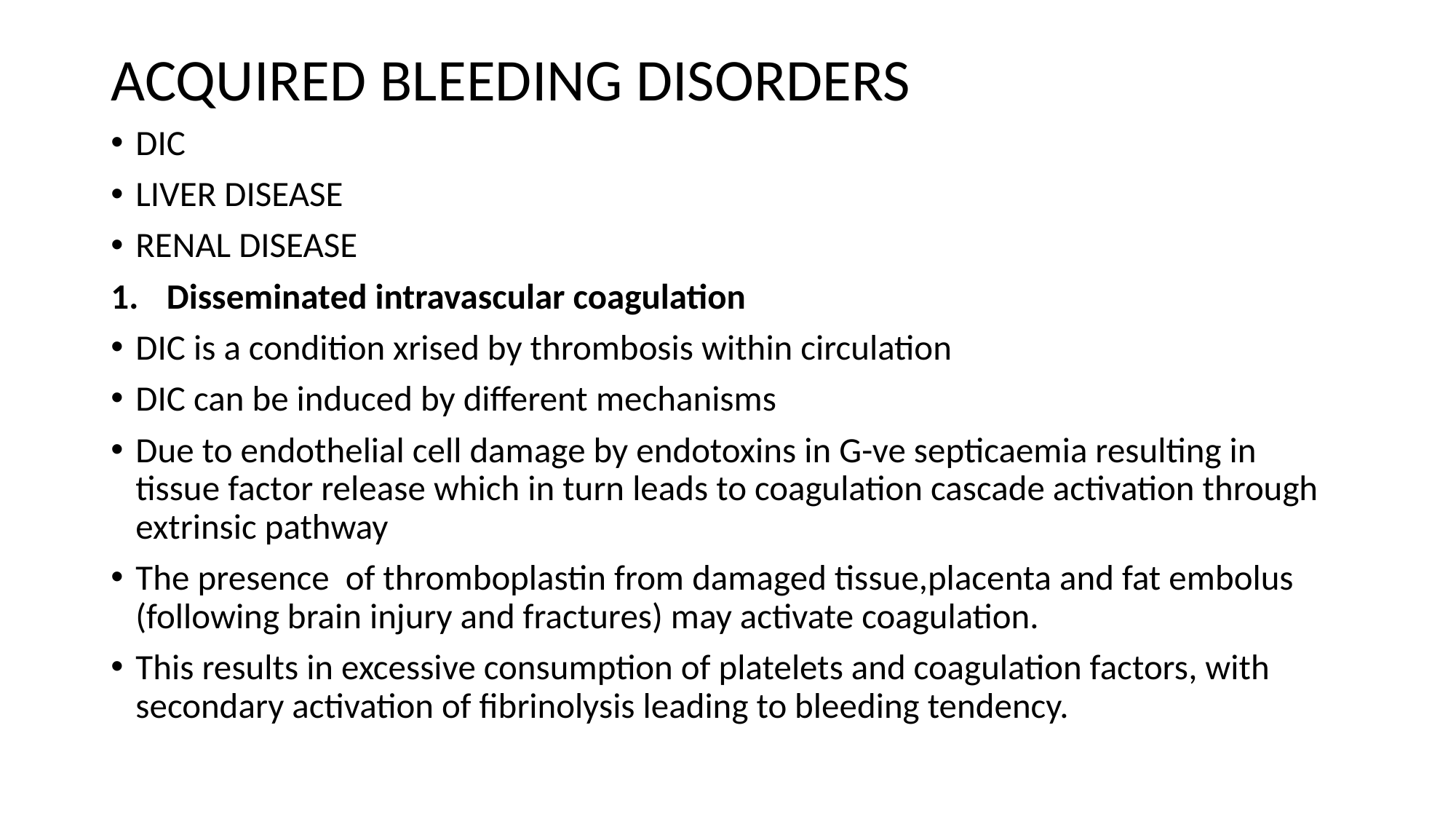

# ACQUIRED BLEEDING DISORDERS
DIC
LIVER DISEASE
RENAL DISEASE
Disseminated intravascular coagulation
DIC is a condition xrised by thrombosis within circulation
DIC can be induced by different mechanisms
Due to endothelial cell damage by endotoxins in G-ve septicaemia resulting in tissue factor release which in turn leads to coagulation cascade activation through extrinsic pathway
The presence  of thromboplastin from damaged tissue,placenta and fat embolus (following brain injury and fractures) may activate coagulation.
This results in excessive consumption of platelets and coagulation factors, with secondary activation of fibrinolysis leading to bleeding tendency.